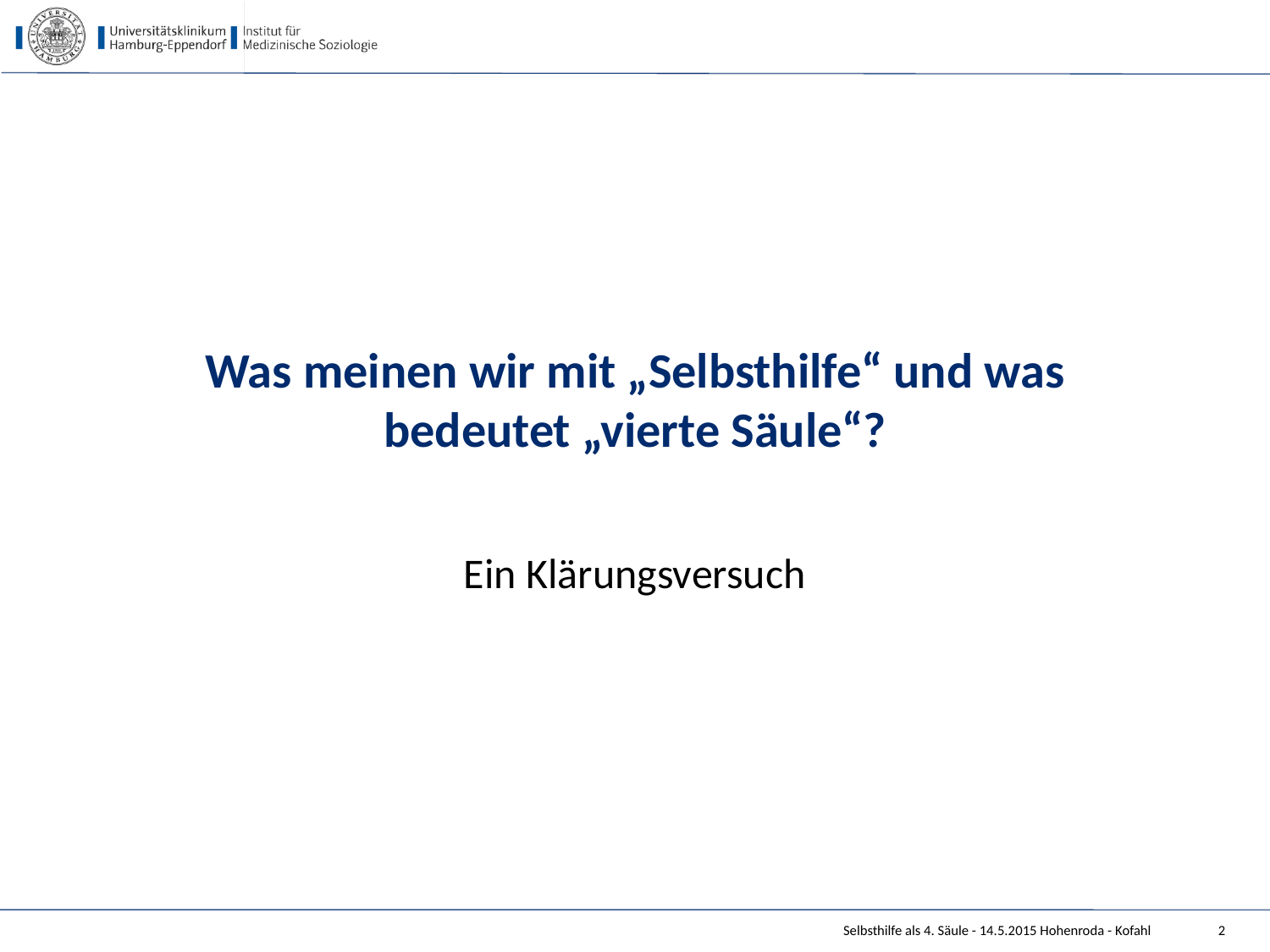

# Was meinen wir mit „Selbsthilfe“ und was bedeutet „vierte Säule“?
Ein Klärungsversuch
Selbsthilfe als 4. Säule - 14.5.2015 Hohenroda - Kofahl
2